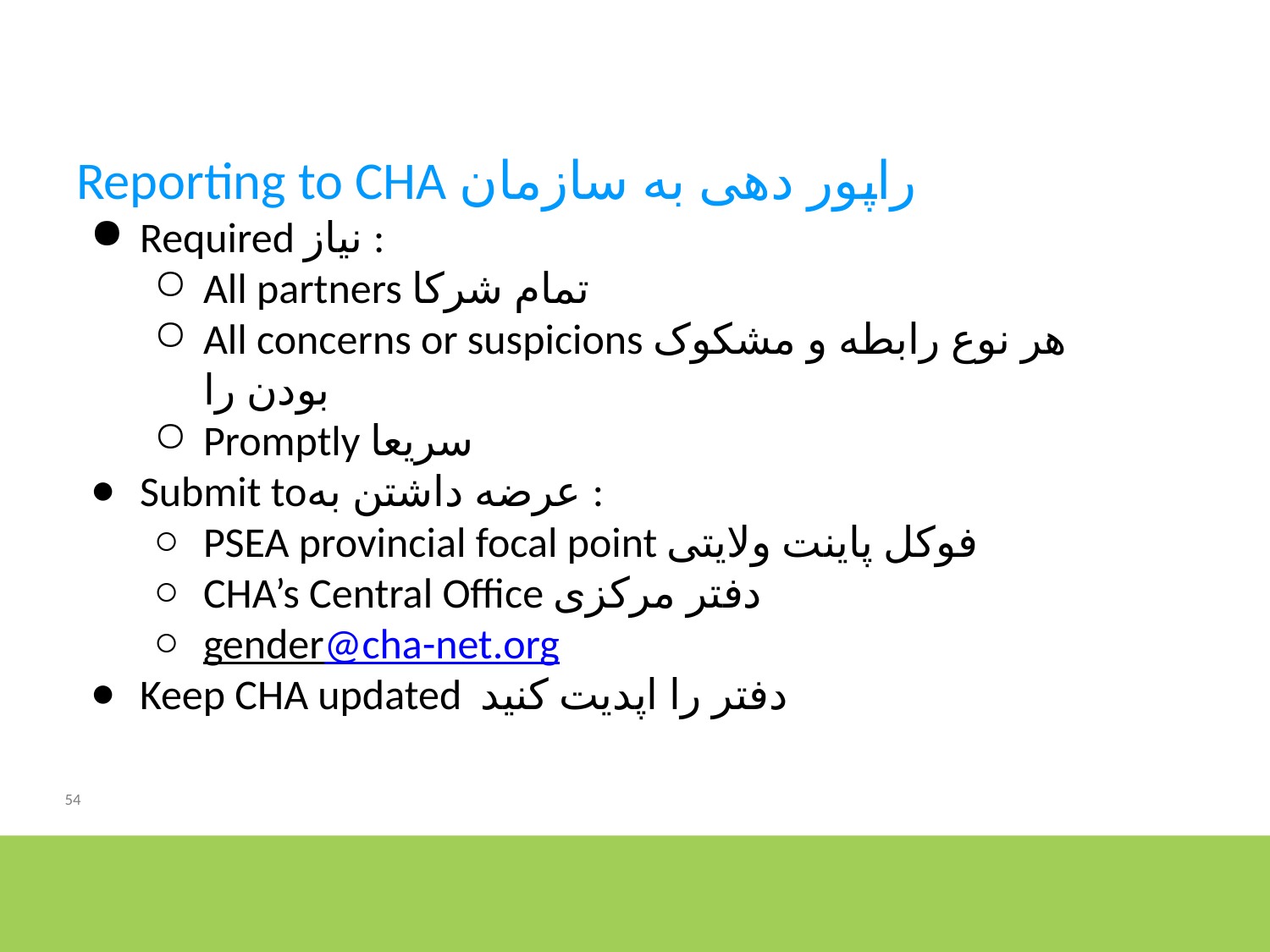

Reporting to CHA راپور دهی به سازمان
Required نیاز :
All partners تمام شرکا
All concerns or suspicions هر نوع رابطه و مشکوک بودن را
Promptly سریعا
Submit toعرضه داشتن به :
PSEA provincial focal point فوکل پاینت ولایتی
CHA’s Central Office دفتر مرکزی
gender@cha-net.org
Keep CHA updated  دفتر را اپدیت کنید
54